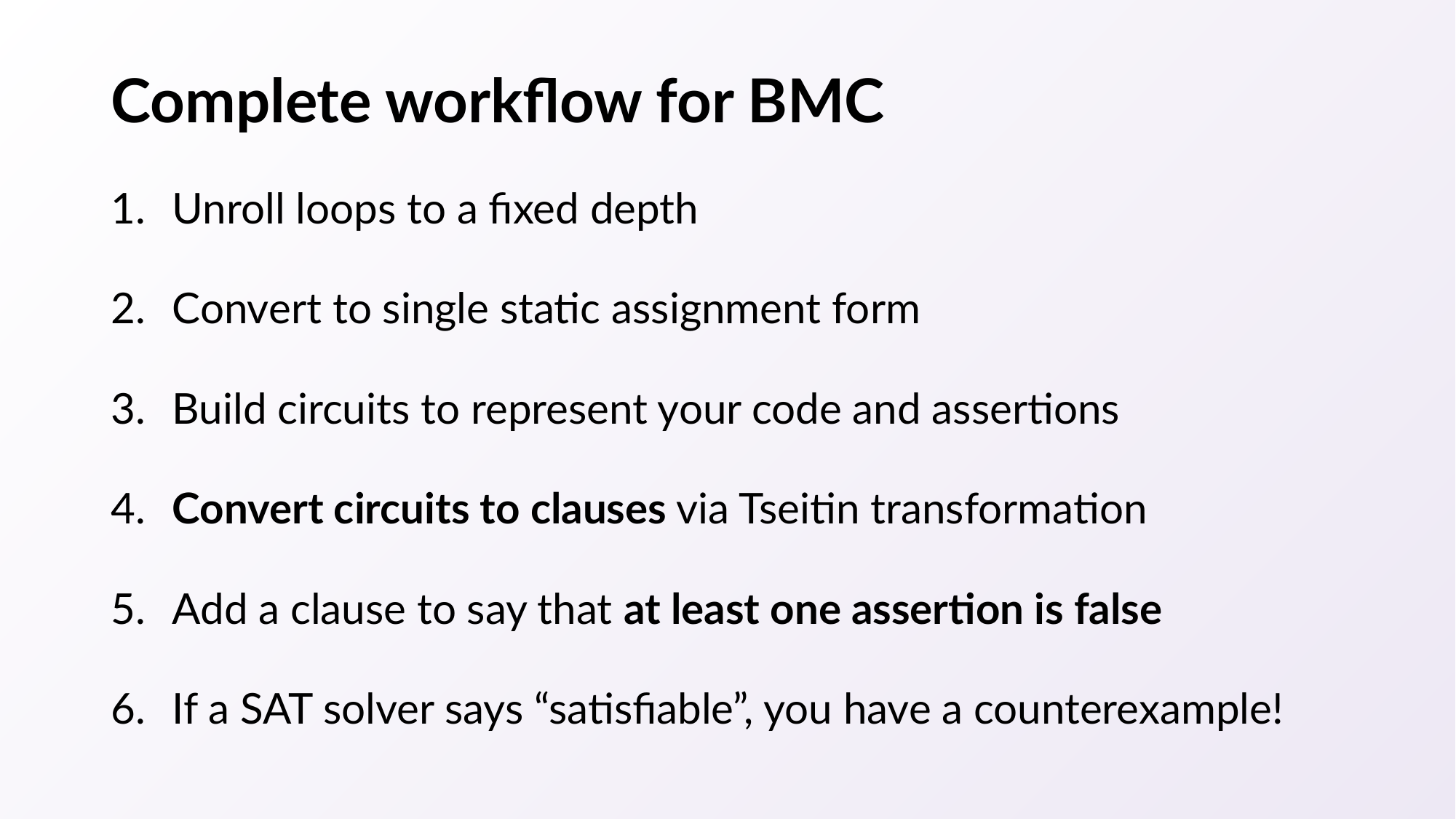

# Complete workflow for BMC
Unroll loops to a fixed depth
Convert to single static assignment form
Build circuits to represent your code and assertions
​Convert circuits to clauses via Tseitin transformation
Add a clause to say that at least one assertion is false
If a SAT solver says “satisfiable”, you have a counterexample!